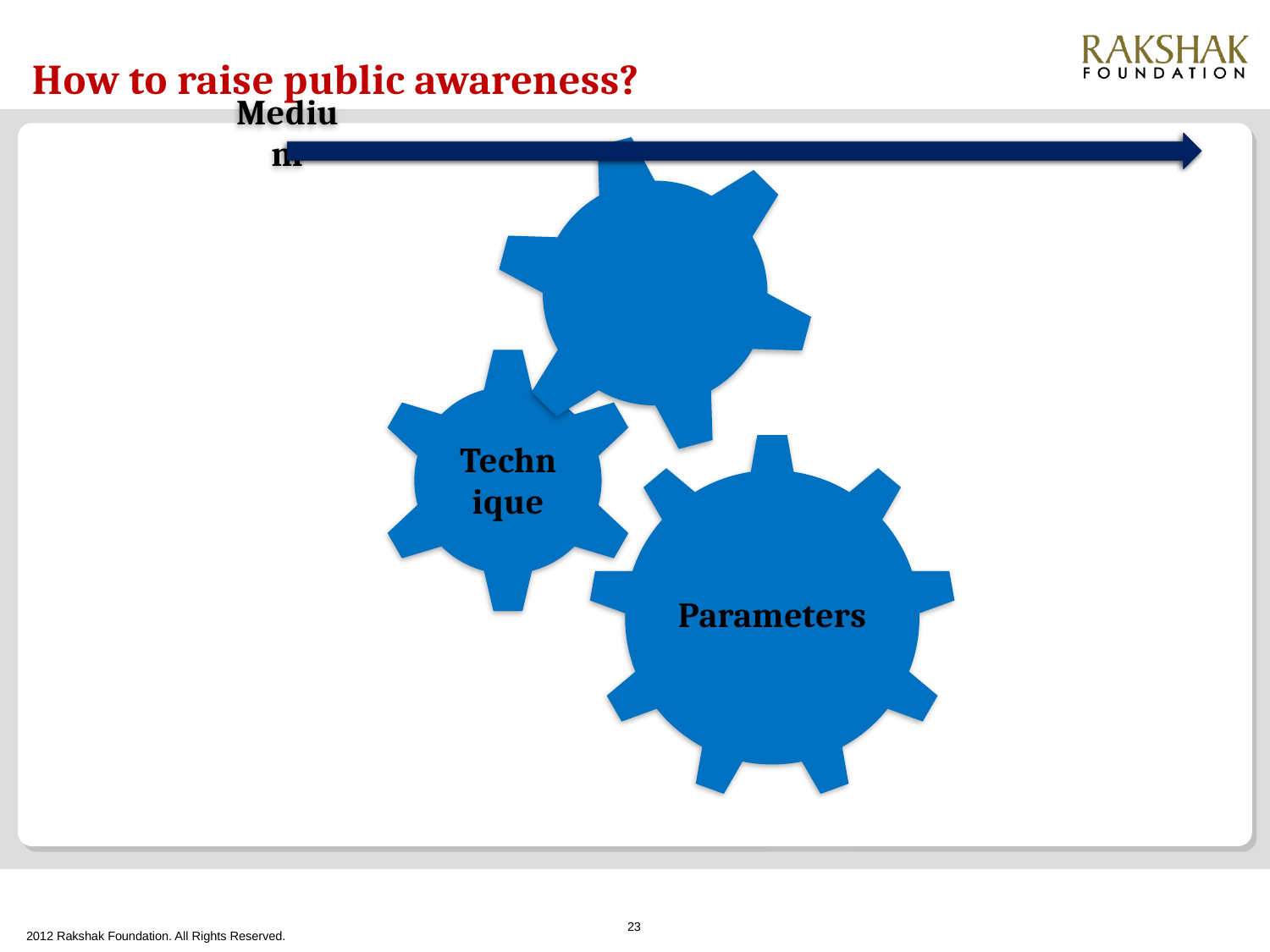

How to raise public awareness?
Parameters
Technique
Medium
23